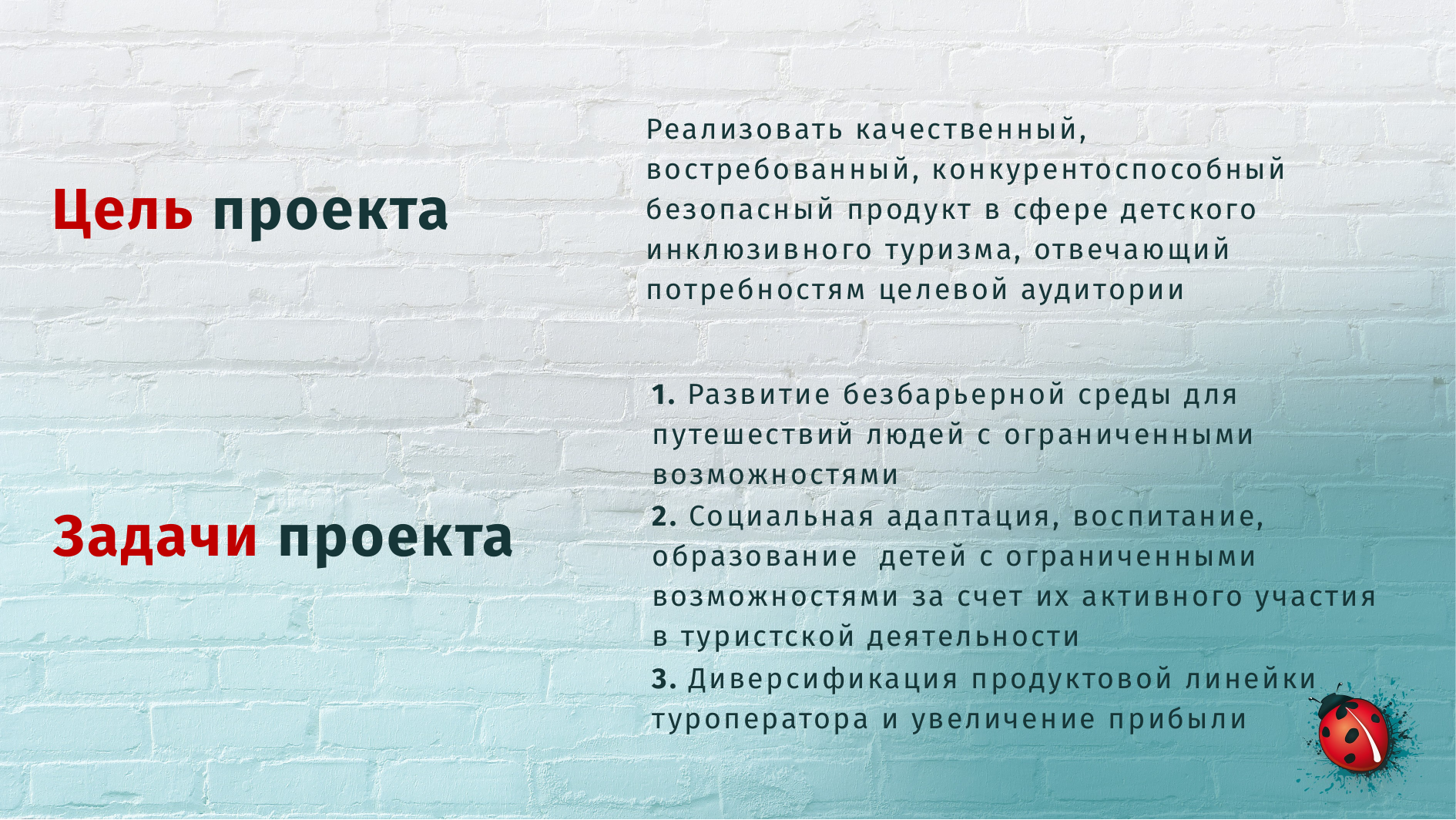

Реализовать качественный, востребованный, конкурентоспособный безопасный продукт в сфере детского инклюзивного туризма, отвечающий потребностям целевой аудитории
# Цель проекта

1. Развитие безбарьерной среды для путешествий людей с ограниченными возможностями
2. Социальная адаптация, воспитание, образование  детей с ограниченными возможностями за счет их активного участия в туристской деятельности
3. Диверсификация продуктовой линейки туроператора и увеличение прибыли
Задачи проекта